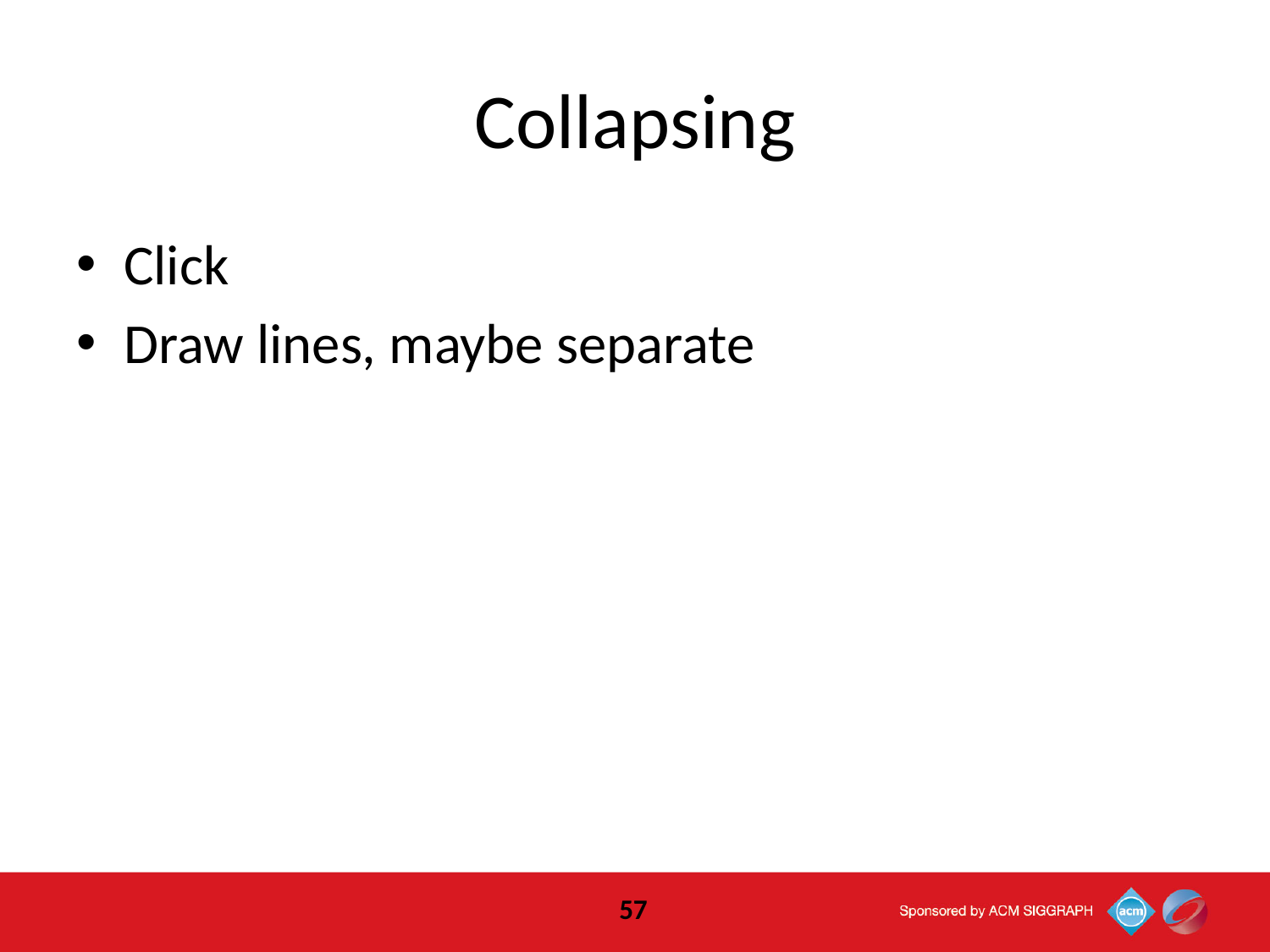

Collapsing
Click
Draw lines, maybe separate

57